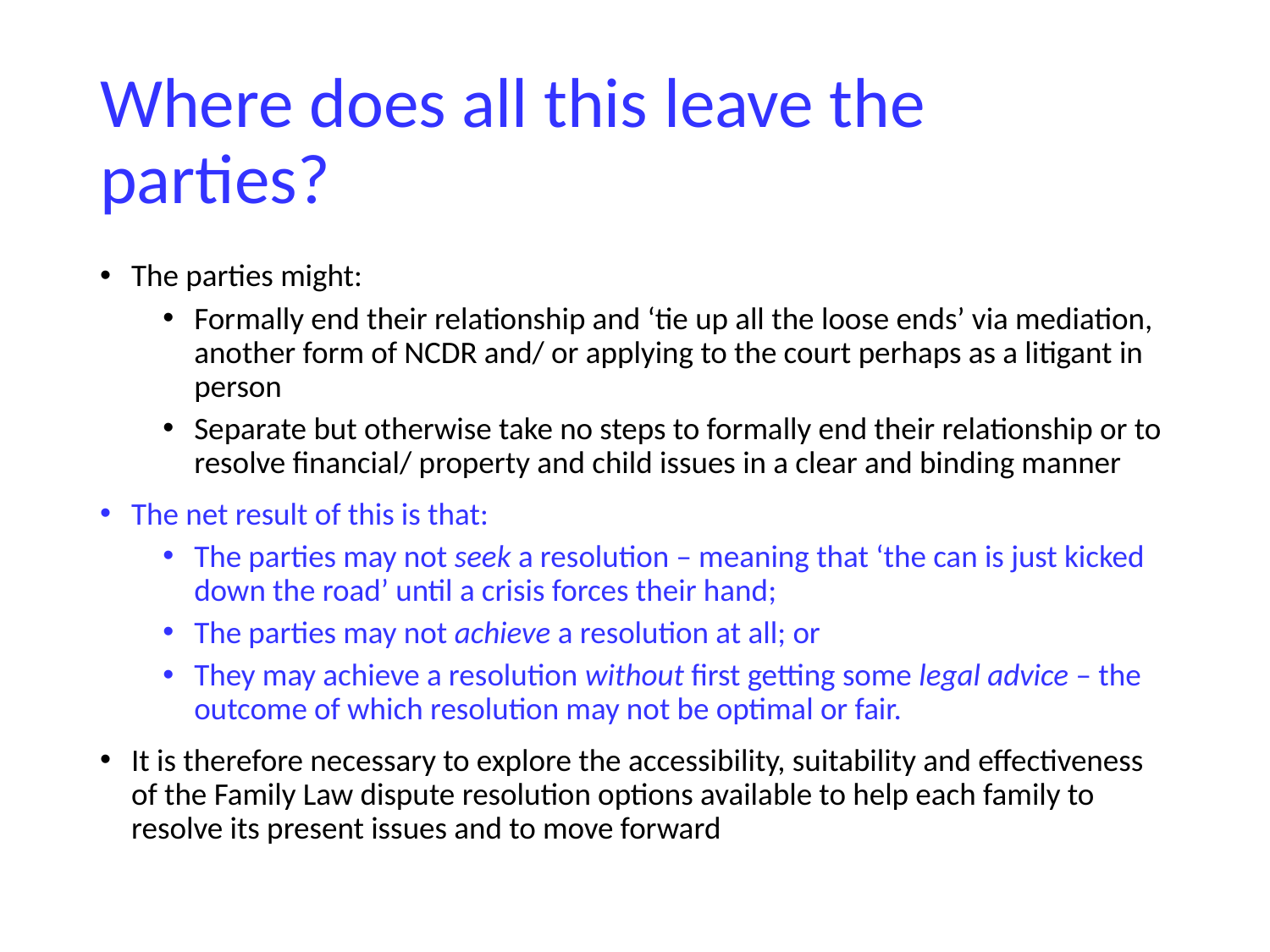

# Where does all this leave the parties?
The parties might:
Formally end their relationship and ‘tie up all the loose ends’ via mediation, another form of NCDR and/ or applying to the court perhaps as a litigant in person
Separate but otherwise take no steps to formally end their relationship or to resolve financial/ property and child issues in a clear and binding manner
The net result of this is that:
The parties may not seek a resolution – meaning that ‘the can is just kicked down the road’ until a crisis forces their hand;
The parties may not achieve a resolution at all; or
They may achieve a resolution without first getting some legal advice – the outcome of which resolution may not be optimal or fair.
It is therefore necessary to explore the accessibility, suitability and effectiveness of the Family Law dispute resolution options available to help each family to resolve its present issues and to move forward